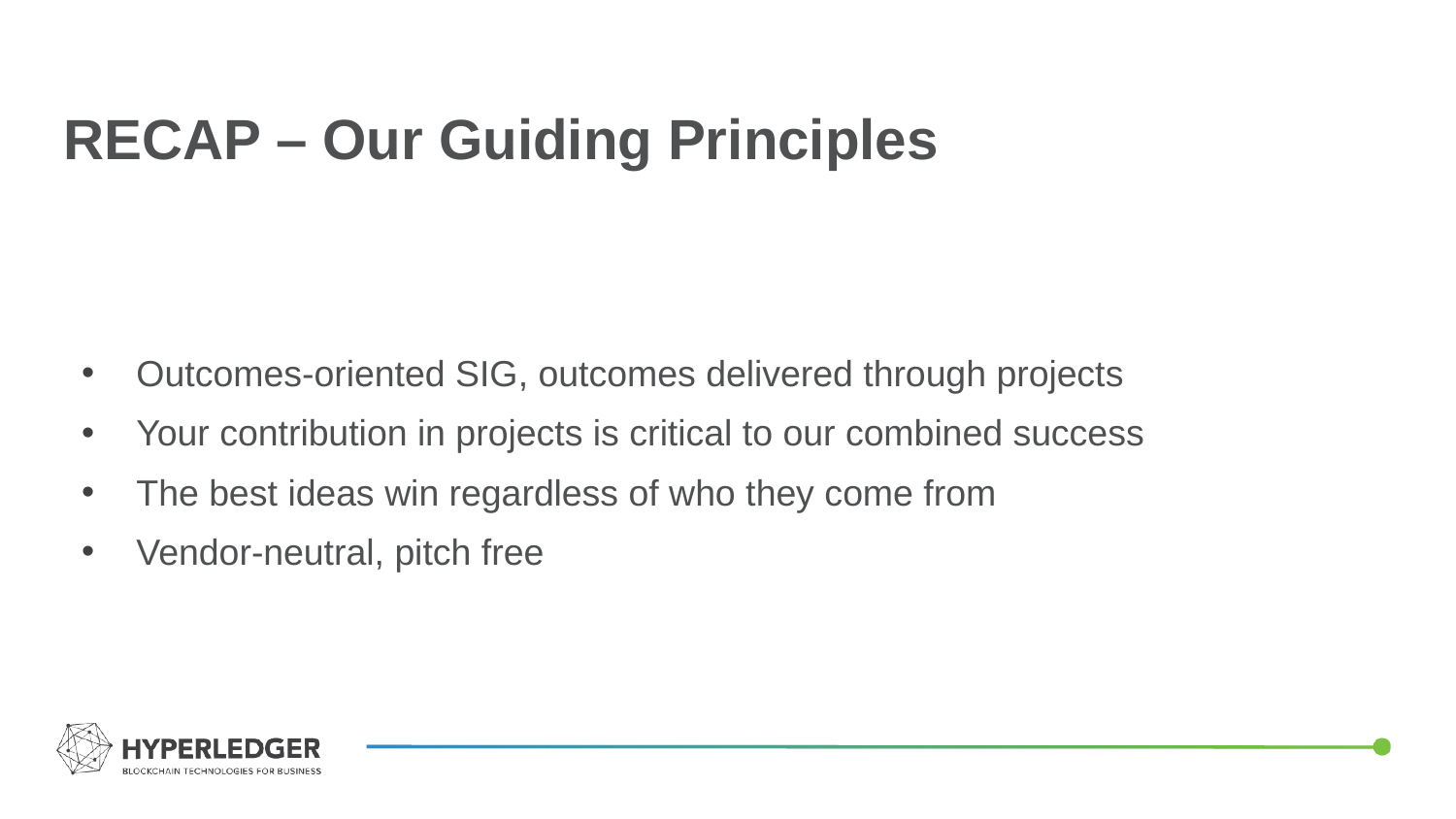

# RECAP – Our Guiding Principles

Outcomes-oriented SIG, outcomes delivered through projects
Your contribution in projects is critical to our combined success
The best ideas win regardless of who they come from
Vendor-neutral, pitch free